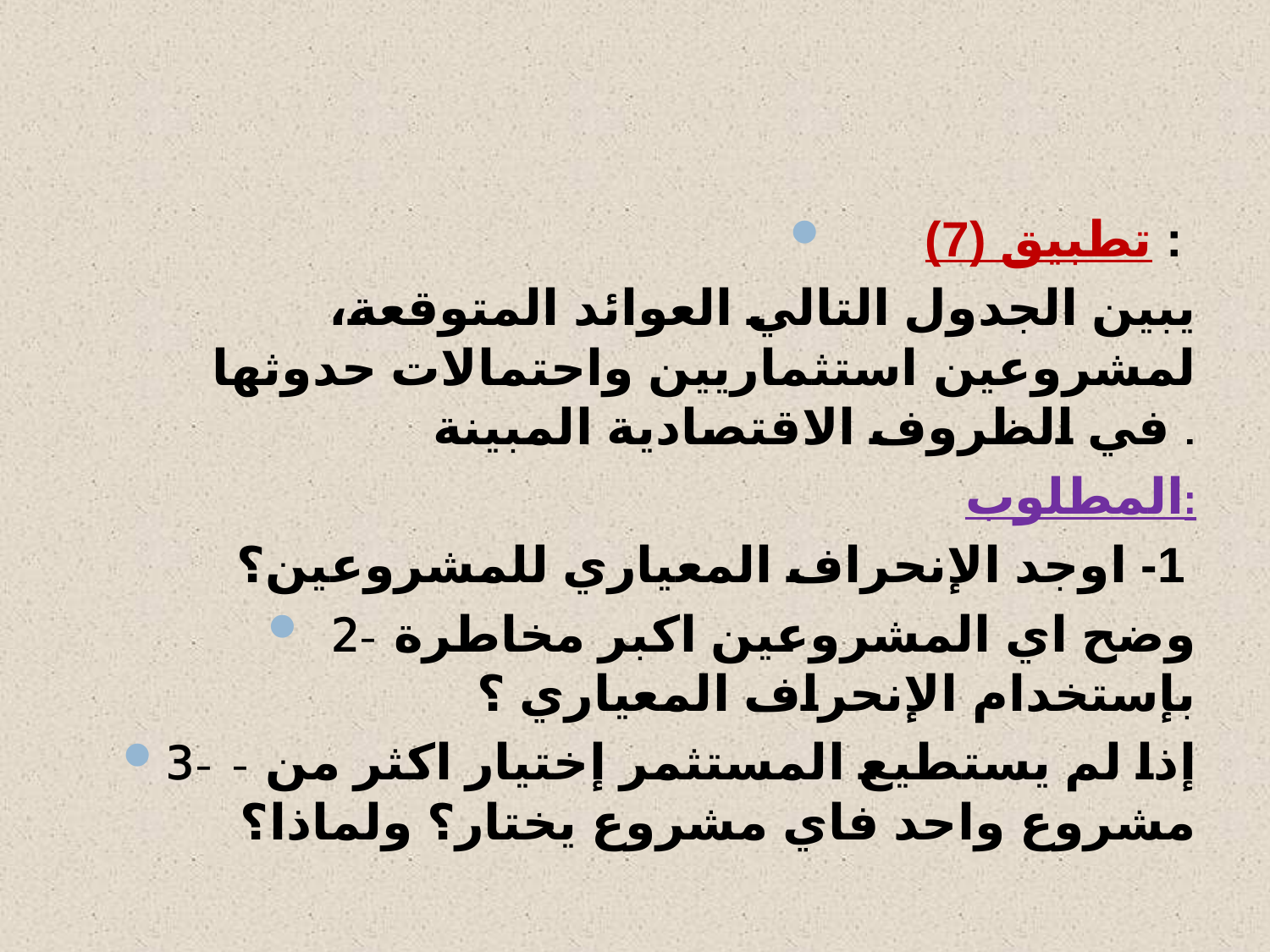

#
تطبيق (7) :
يبين الجدول التالي العوائد المتوقعة، لمشروعين استثماريين واحتمالات حدوثها في الظروف الاقتصادية المبينة .
المطلوب:
1- اوجد الإنحراف المعياري للمشروعين؟
2- وضح اي المشروعين اكبر مخاطرة بإستخدام الإنحراف المعياري ؟
3- - إذا لم يستطيع المستثمر إختيار اكثر من مشروع واحد فاي مشروع يختار؟ ولماذا؟